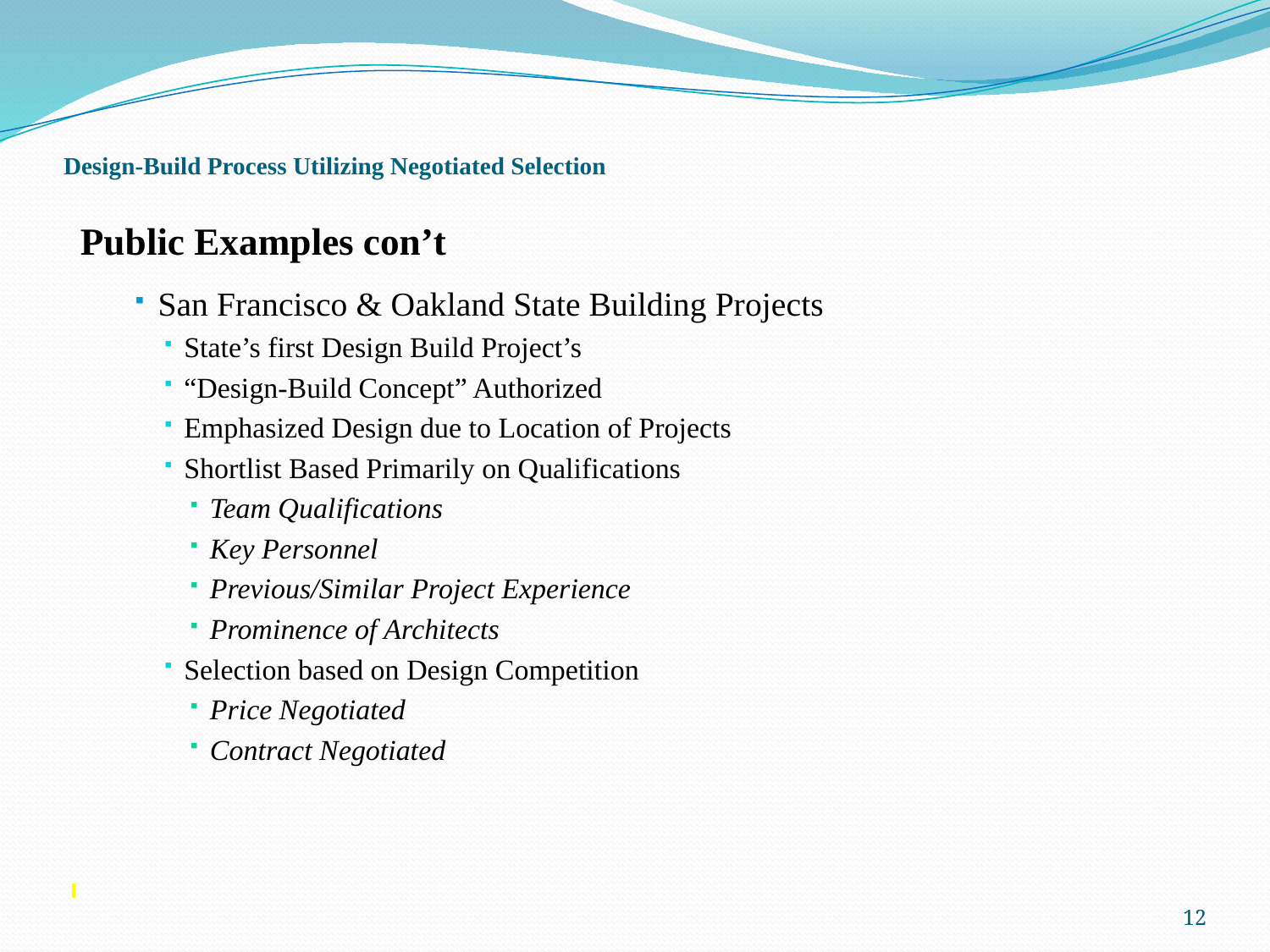

# Design-Build Process Utilizing Negotiated Selection
 Public Examples con’t

San Francisco & Oakland State Building Projects
State’s first Design Build Project’s
“Design-Build Concept” Authorized
Emphasized Design due to Location of Projects
Shortlist Based Primarily on Qualifications
Team Qualifications
Key Personnel
Previous/Similar Project Experience
Prominence of Architects
Selection based on Design Competition
Price Negotiated
Contract Negotiated

12